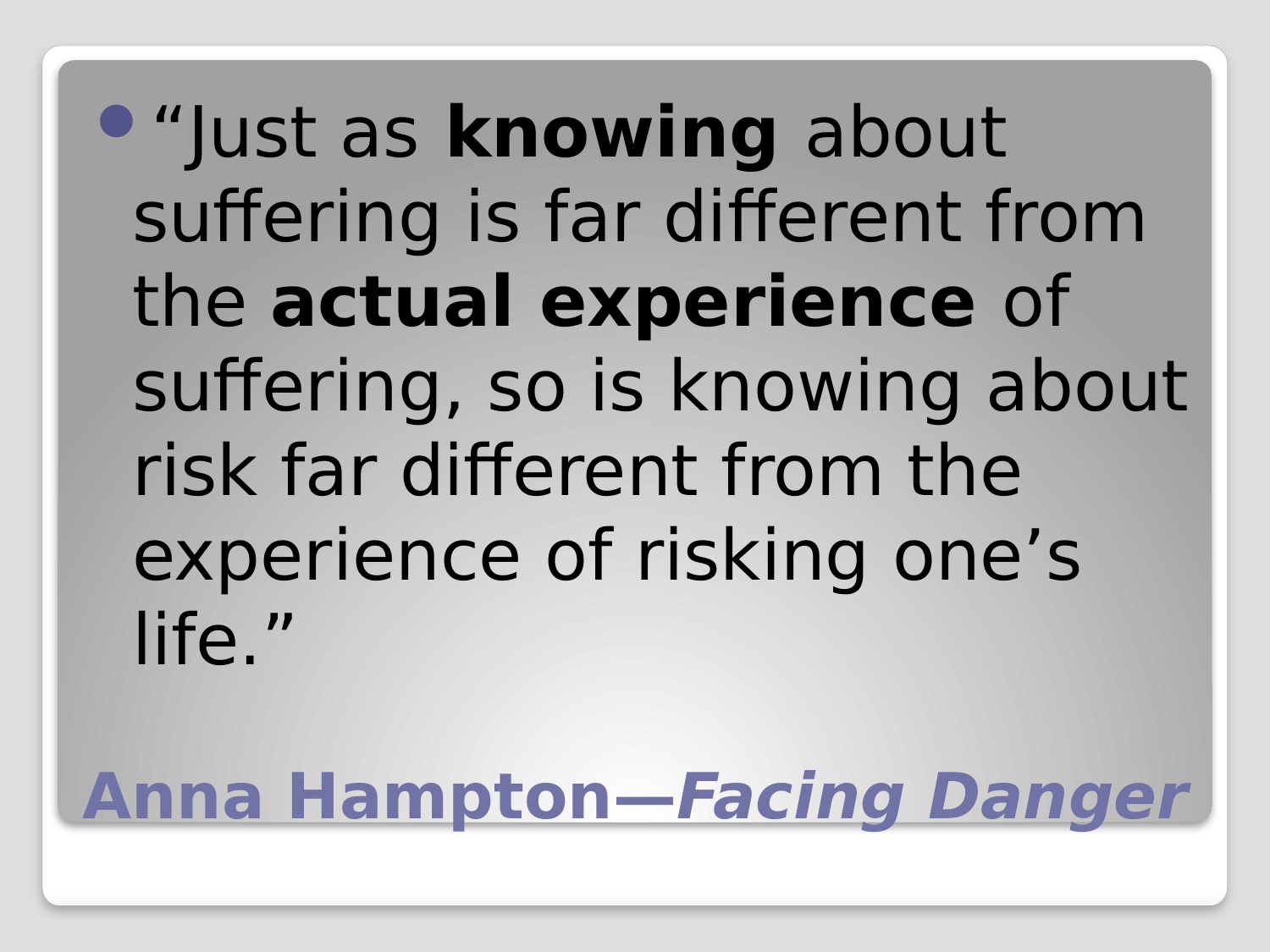

“Just as knowing about suffering is far different from the actual experience of suffering, so is knowing about risk far different from the experience of risking one’s life.”
# Anna Hampton—Facing Danger